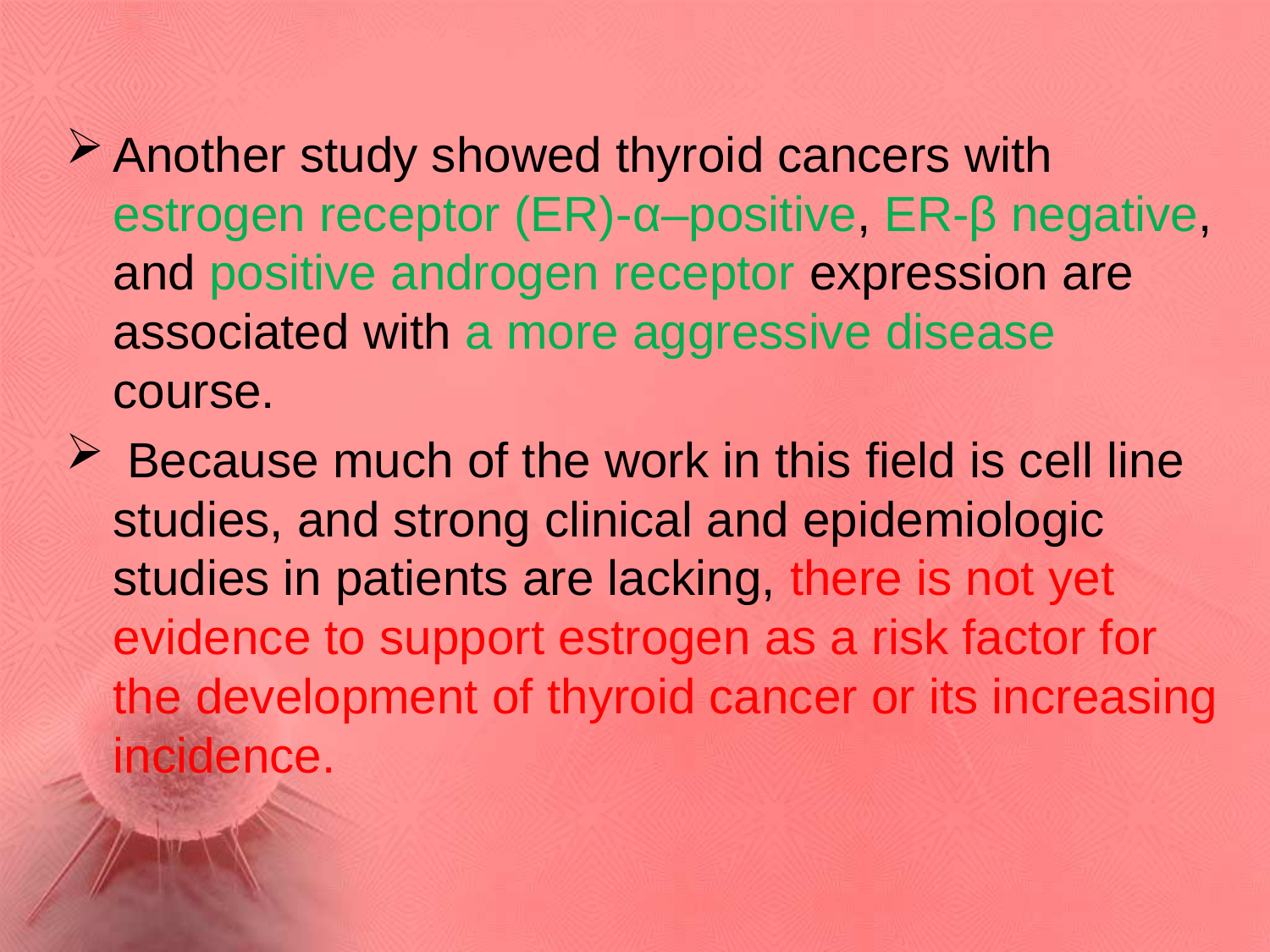

Another study showed thyroid cancers with estrogen receptor (ER)-α–positive, ER-β negative, and positive androgen receptor expression are associated with a more aggressive disease course.
 Because much of the work in this field is cell line studies, and strong clinical and epidemiologic studies in patients are lacking, there is not yet evidence to support estrogen as a risk factor for the development of thyroid cancer or its increasing incidence.